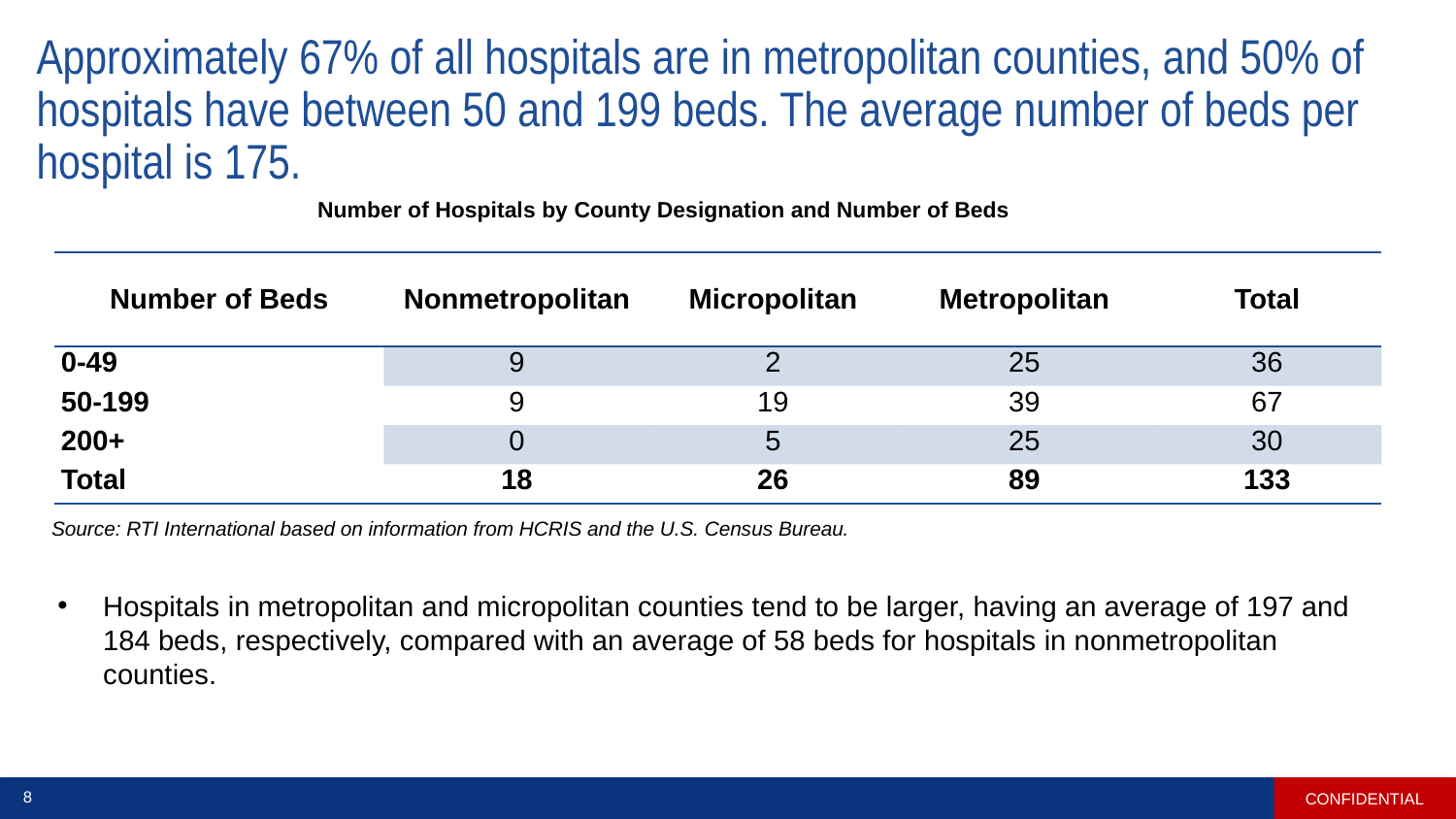

# Approximately 67% of all hospitals are in metropolitan counties, and 50% of hospitals have between 50 and 199 beds. The average number of beds per hospital is 175.
Number of Hospitals by County Designation and Number of Beds
| Number of Beds | Nonmetropolitan | Micropolitan | Metropolitan | Total |
| --- | --- | --- | --- | --- |
| 0-49 | 9 | 2 | 25 | 36 |
| 50-199 | 9 | 19 | 39 | 67 |
| 200+ | 0 | 5 | 25 | 30 |
| Total | 18 | 26 | 89 | 133 |
Source: RTI International based on information from HCRIS and the U.S. Census Bureau.
Hospitals in metropolitan and micropolitan counties tend to be larger, having an average of 197 and 184 beds, respectively, compared with an average of 58 beds for hospitals in nonmetropolitan counties.

CONFIDENTIAL
8